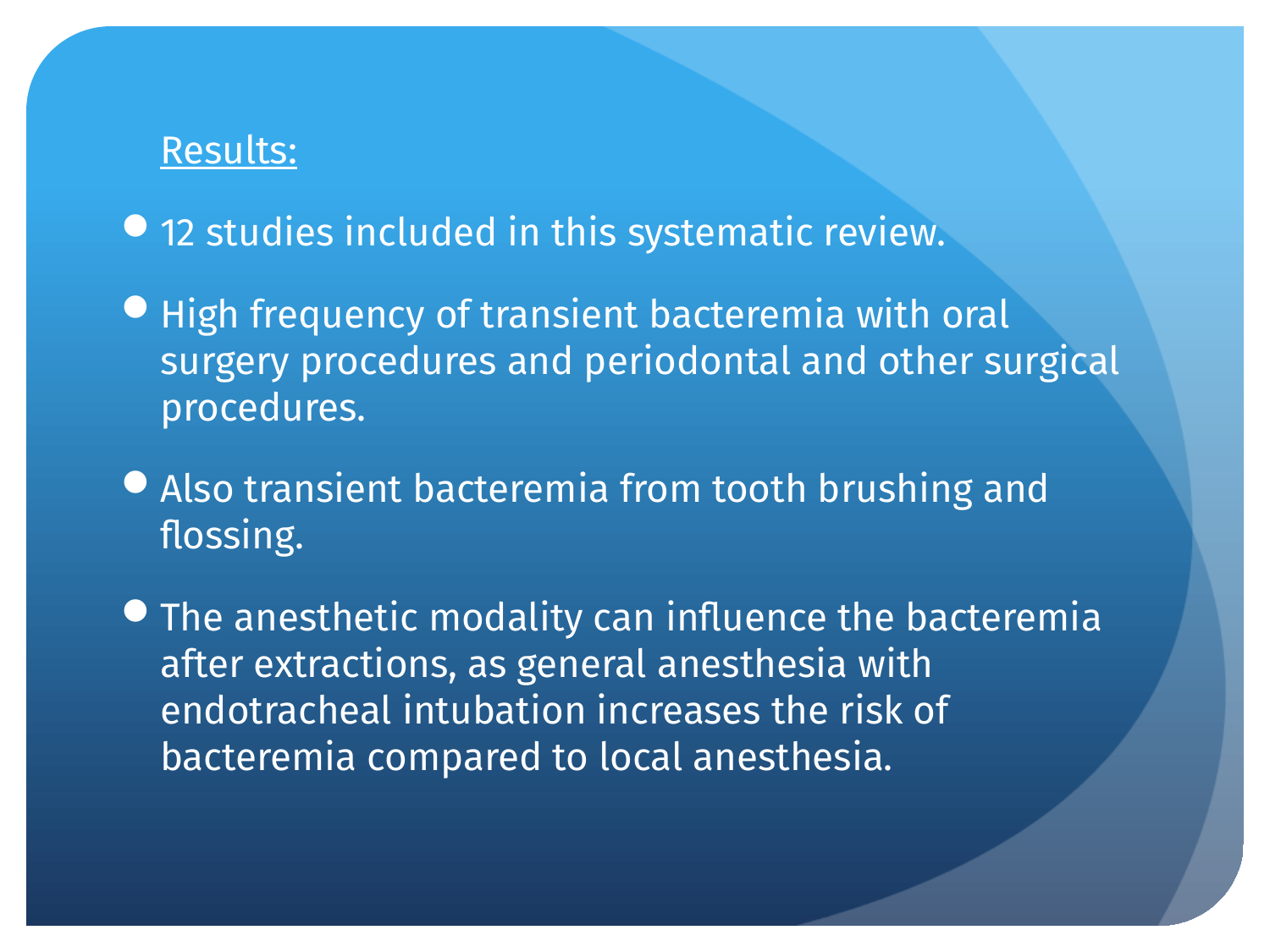

Results:
12 studies included in this systematic review.
High frequency of transient bacteremia with oral surgery procedures and periodontal and other surgical procedures.
Also transient bacteremia from tooth brushing and flossing.
The anesthetic modality can influence the bacteremia after extractions, as general anesthesia with endotracheal intubation increases the risk of bacteremia compared to local anesthesia.